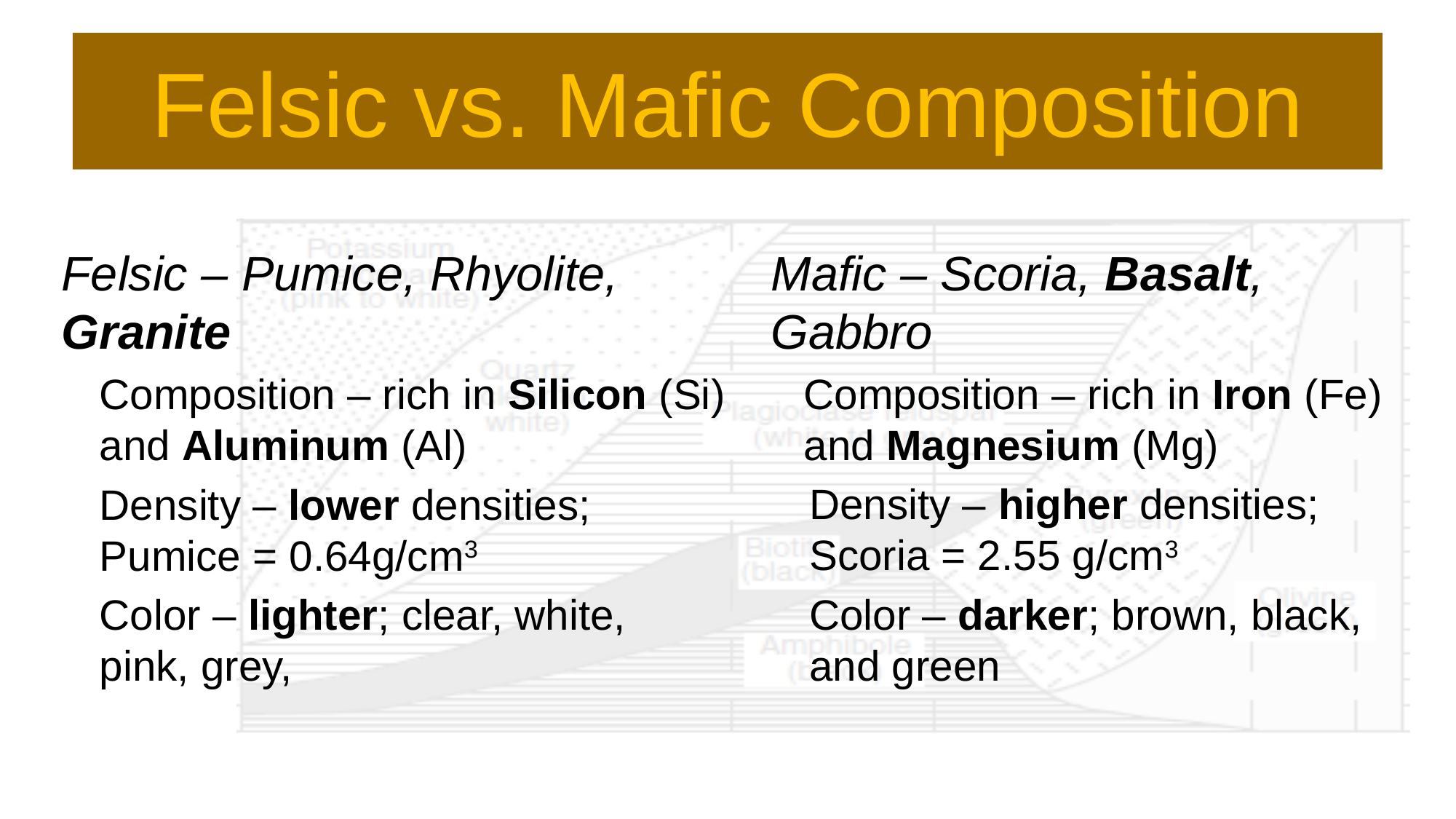

# Felsic vs. Mafic Composition

Felsic – Pumice, Rhyolite, Granite
Composition – rich in Silicon (Si) and Aluminum (Al)
Density – lower densities; Pumice = 0.64g/cm3
Color – lighter; clear, white, pink, grey,
Mafic – Scoria, Basalt, Gabbro
Composition – rich in Iron (Fe) and Magnesium (Mg)
Density – higher densities; Scoria = 2.55 g/cm3
Color – darker; brown, black, and green